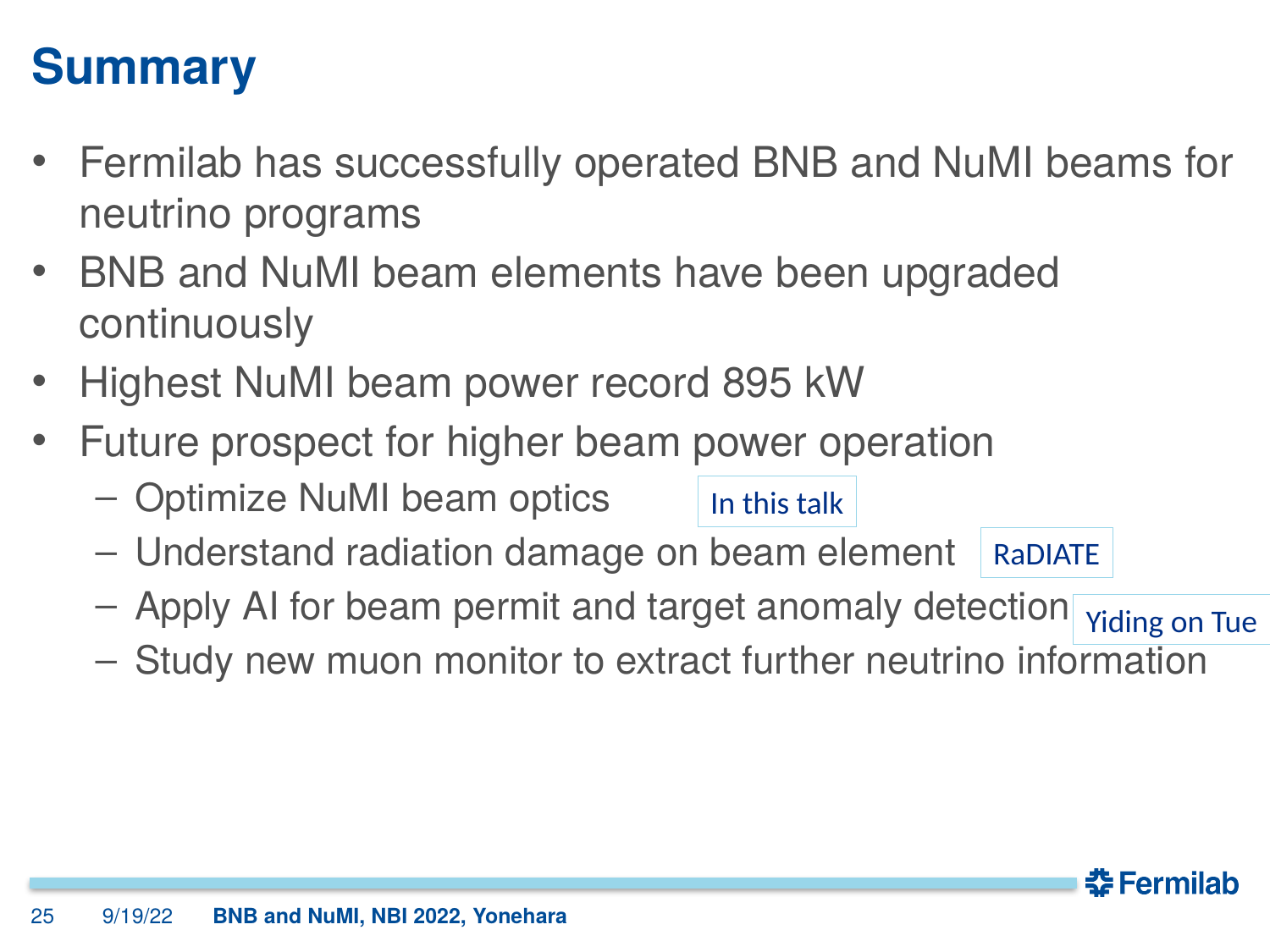

# Summary
Fermilab has successfully operated BNB and NuMI beams for neutrino programs
BNB and NuMI beam elements have been upgraded continuously
Highest NuMI beam power record 895 kW
Future prospect for higher beam power operation
Optimize NuMI beam optics
Understand radiation damage on beam element
Apply AI for beam permit and target anomaly detection
Study new muon monitor to extract further neutrino information
In this talk
RaDIATE
Yiding on Tue
25
9/19/22
BNB and NuMI, NBI 2022, Yonehara